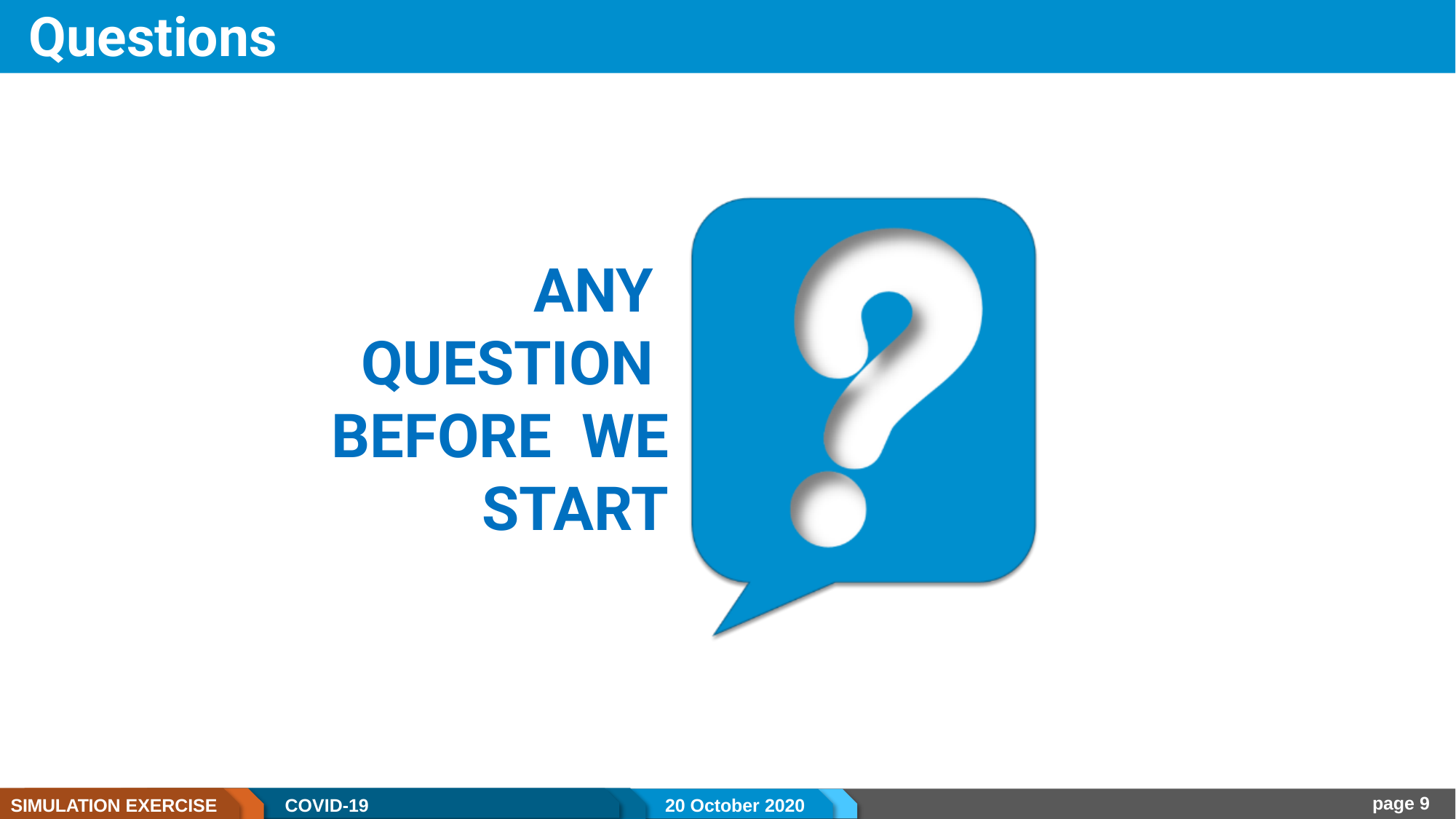

# Questions

ANY  QUESTION  BEFORE  WE START
page 9
SIMULATION EXERCISE
COVID-19
20 October 2020